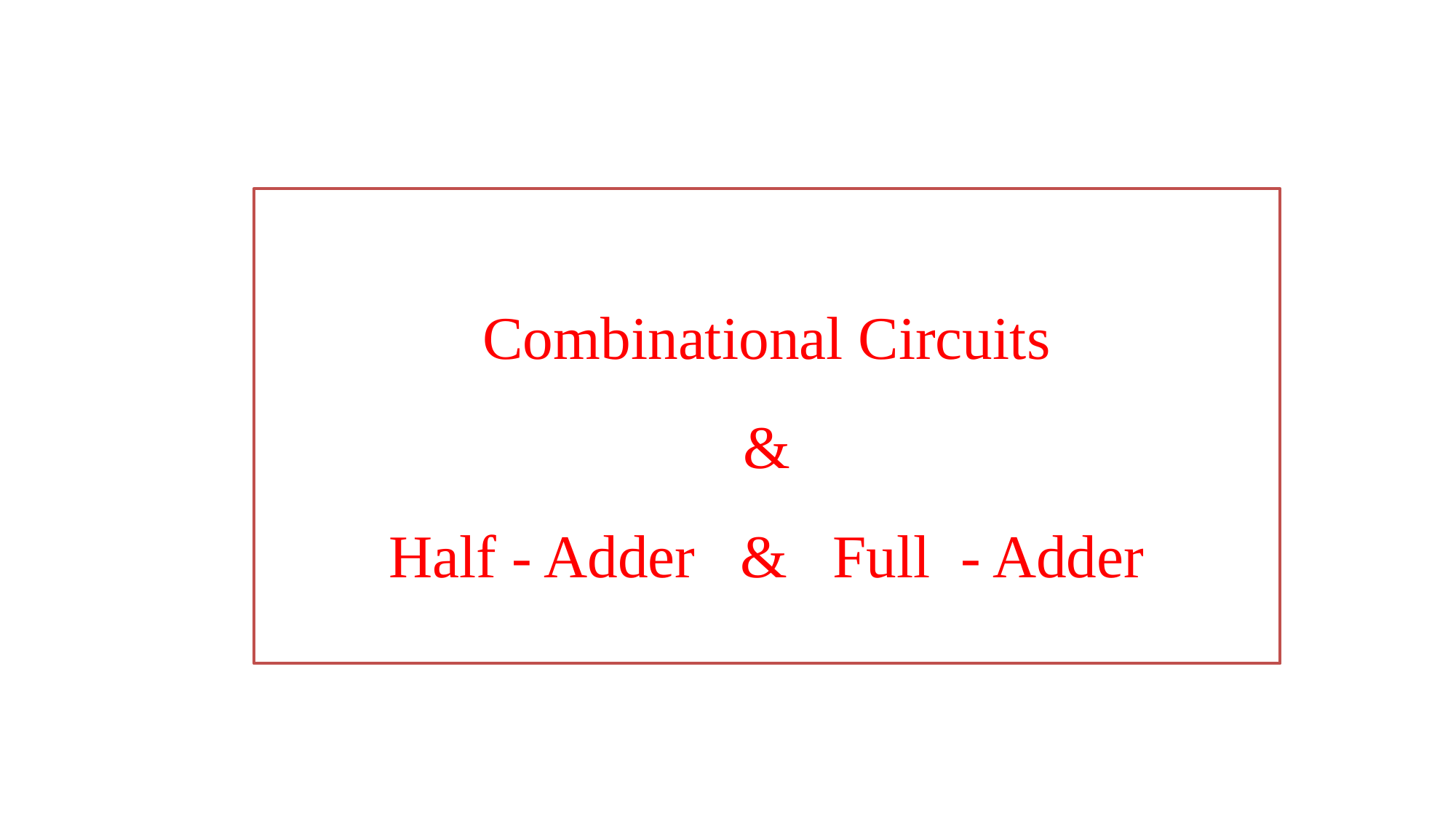

# Combinational Circuits & Half - Adder   &   Full  - Adder